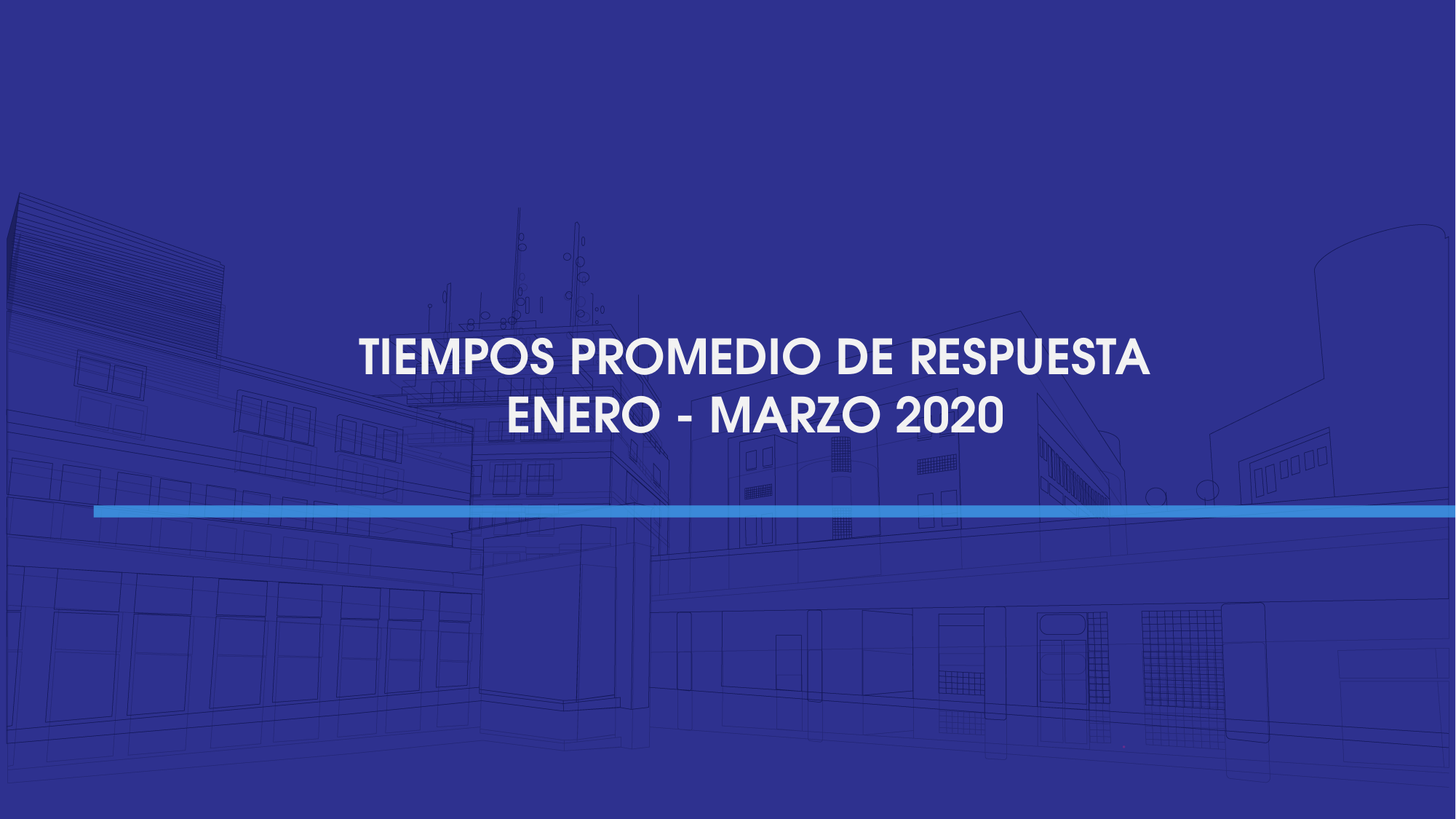

TIEMPOS PROMEDIO DE RESPUESTA
ENERO - MARZO 2020